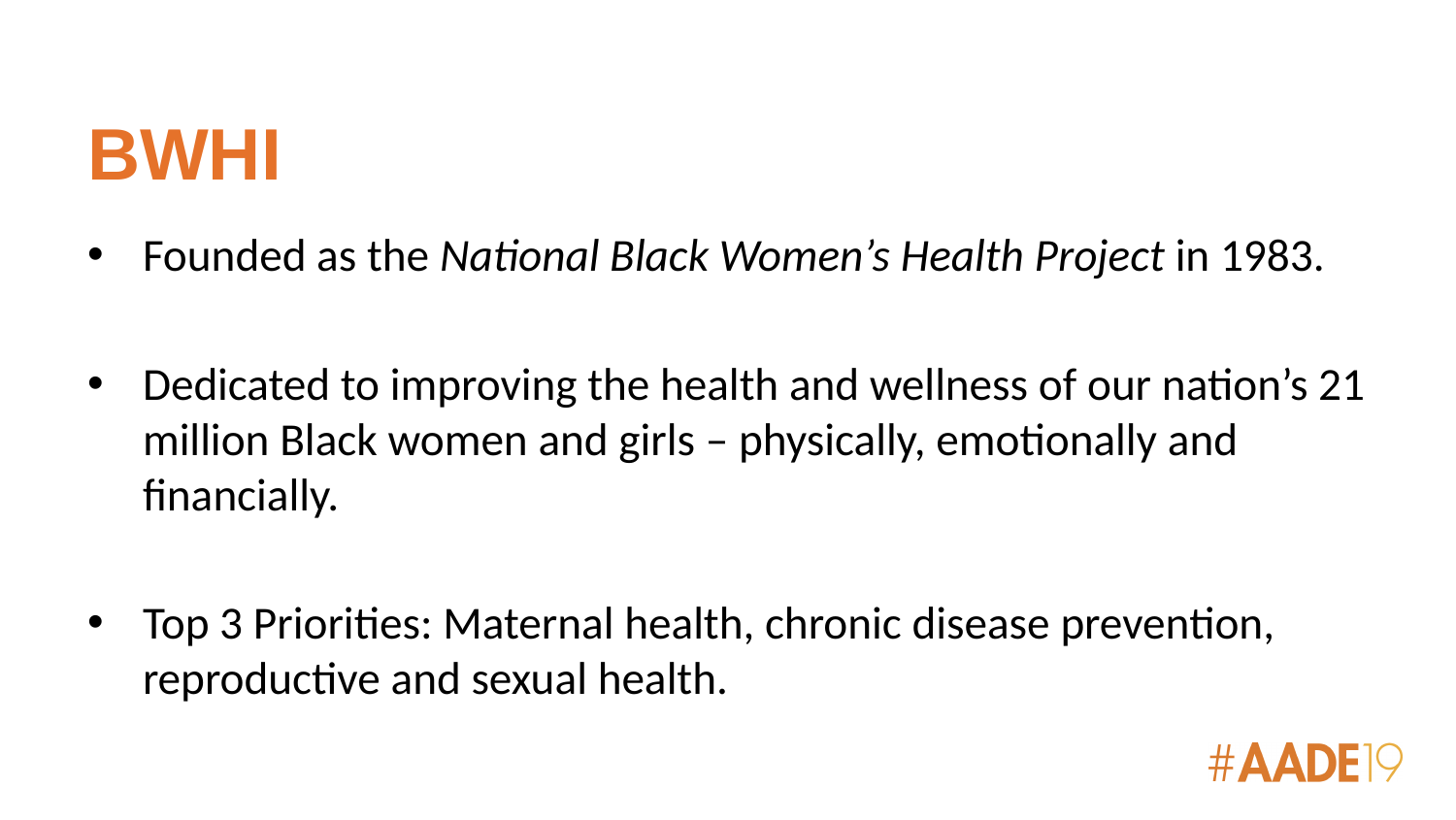

# BWHI
Founded as the National Black Women’s Health Project in 1983.

Dedicated to improving the health and wellness of our nation’s 21 million Black women and girls – physically, emotionally and financially.

Top 3 Priorities: Maternal health, chronic disease prevention, reproductive and sexual health.